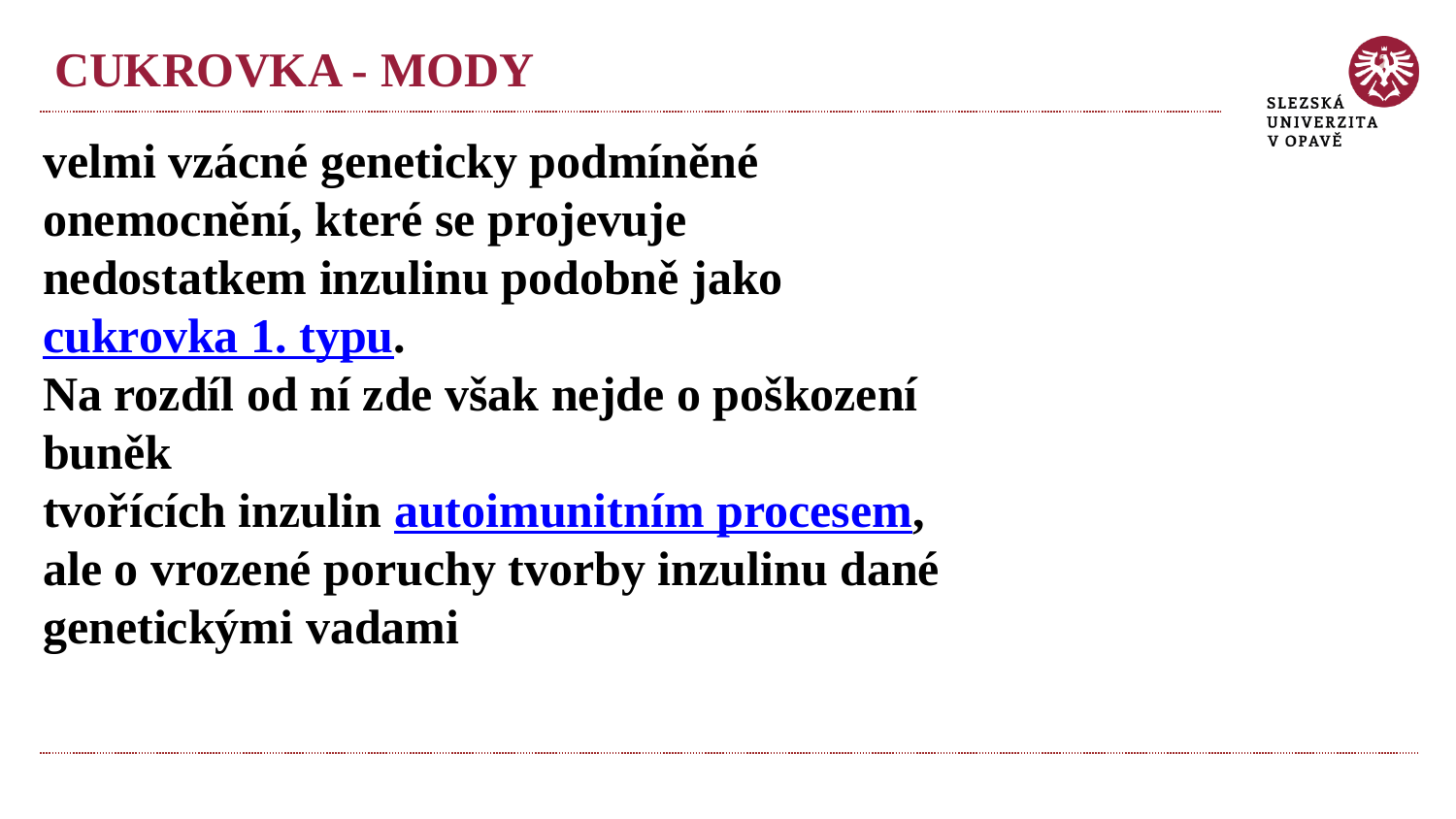

# CUKROVKA - MODY
velmi vzácné geneticky podmíněné onemocnění, které se projevuje
nedostatkem inzulinu podobně jako cukrovka 1. typu.
Na rozdíl od ní zde však nejde o poškození buněk
tvořících inzulin autoimunitním procesem,
ale o vrozené poruchy tvorby inzulinu dané genetickými vadami